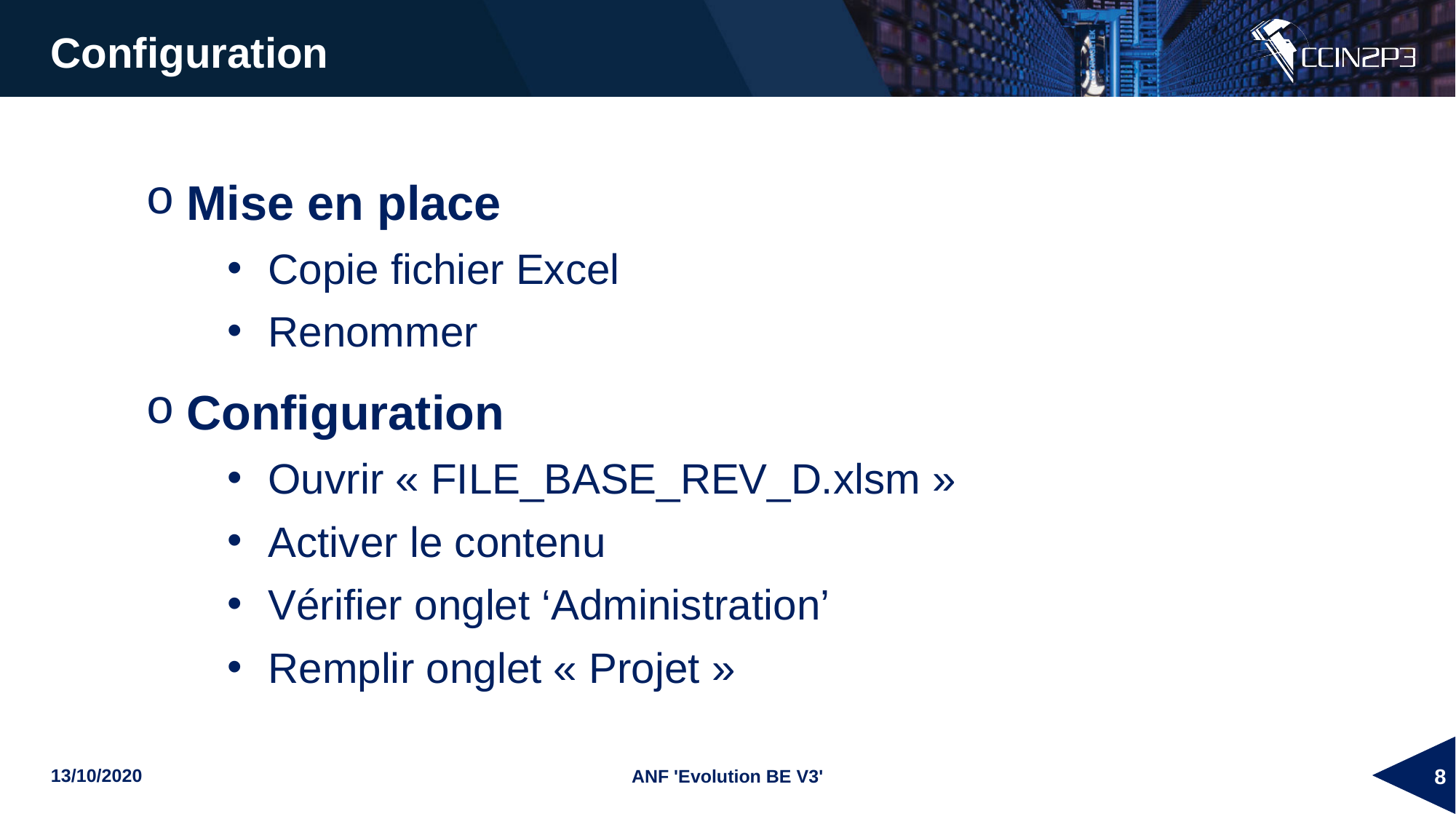

Configuration
Mise en place
Copie fichier Excel
Renommer
Configuration
Ouvrir « FILE_BASE_REV_D.xlsm »
Activer le contenu
Vérifier onglet ‘Administration’
Remplir onglet « Projet »
13/10/2020
ANF 'Evolution BE V3'
8